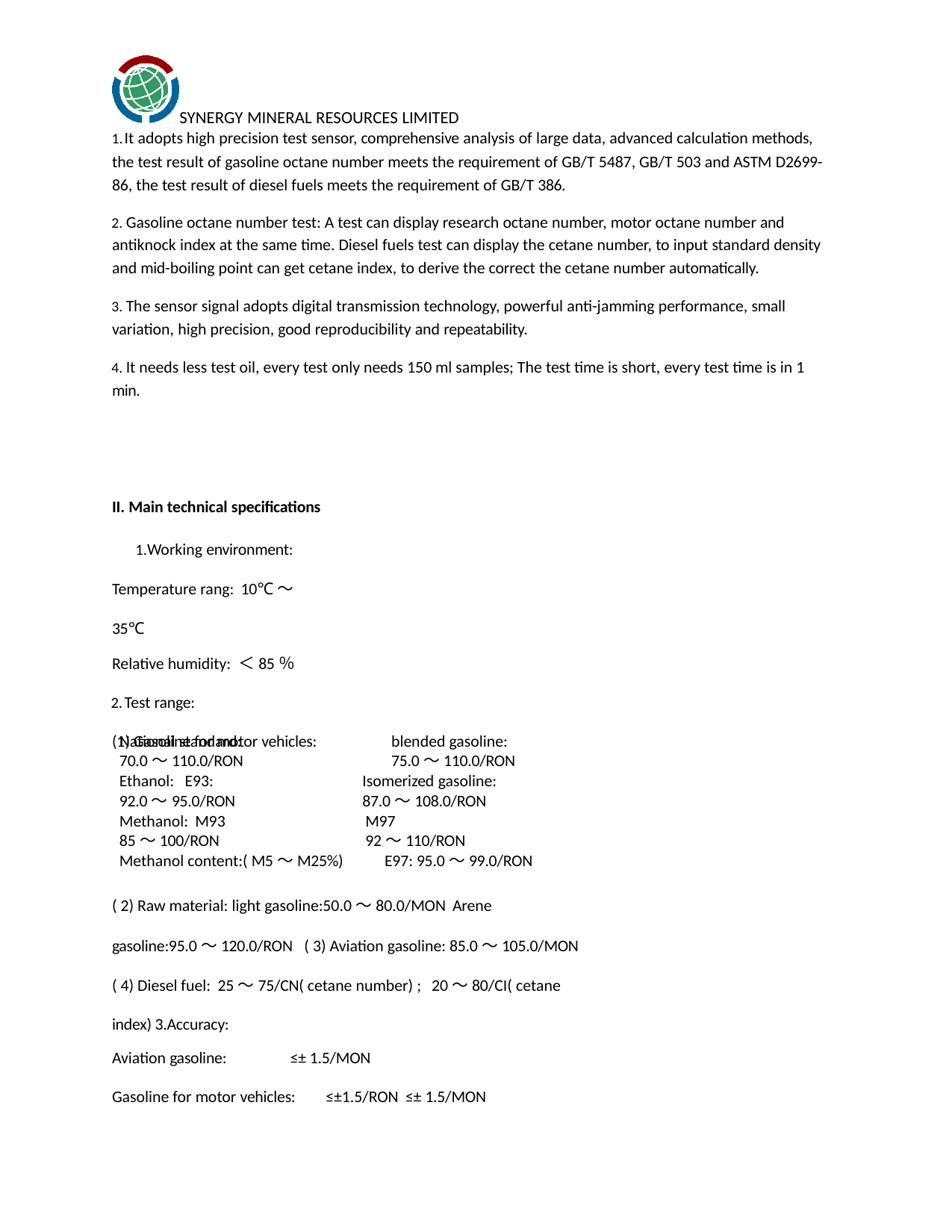

SYNERGY MINERAL RESOURCES LIMITED
It adopts high precision test sensor, comprehensive analysis of large data, advanced calculation methods,
the test result of gasoline octane number meets the requirement of GB/T 5487, GB/T 503 and ASTM D2699- 86, the test result of diesel fuels meets the requirement of GB/T 386.
	Gasoline octane number test: A test can display research octane number, motor octane number and antiknock index at the same time. Diesel fuels test can display the cetane number, to input standard density and mid-boiling point can get cetane index, to derive the correct the cetane number automatically.
	The sensor signal adopts digital transmission technology, powerful anti-jamming performance, small variation, high precision, good reproducibility and repeatability.
	It needs less test oil, every test only needs 150 ml samples; The test time is short, every test time is in 1 min.
II. Main technical specifications
Working environment: Temperature rang: 10℃～35℃
Relative humidity: ＜85％
Test range:
Gasoline for motor vehicles:
National standard: 70.0～110.0/RON
blended gasoline: 75.0～110.0/RON
Ethanol: E93: 92.0～95.0/RON
Isomerized gasoline: 87.0～108.0/RON
Methanol: M93 85～100/RON
M97 92～110/RON
Methanol content:( M5～M25%)	E97: 95.0～99.0/RON
( 2) Raw material: light gasoline:50.0～80.0/MON Arene gasoline:95.0～120.0/RON ( 3) Aviation gasoline: 85.0～105.0/MON
( 4) Diesel fuel: 25～75/CN( cetane number) ; 20～80/CI( cetane index) 3.Accuracy:
Aviation gasoline:	≤± 1.5/MON
Gasoline for motor vehicles:	≤±1.5/RON ≤± 1.5/MON